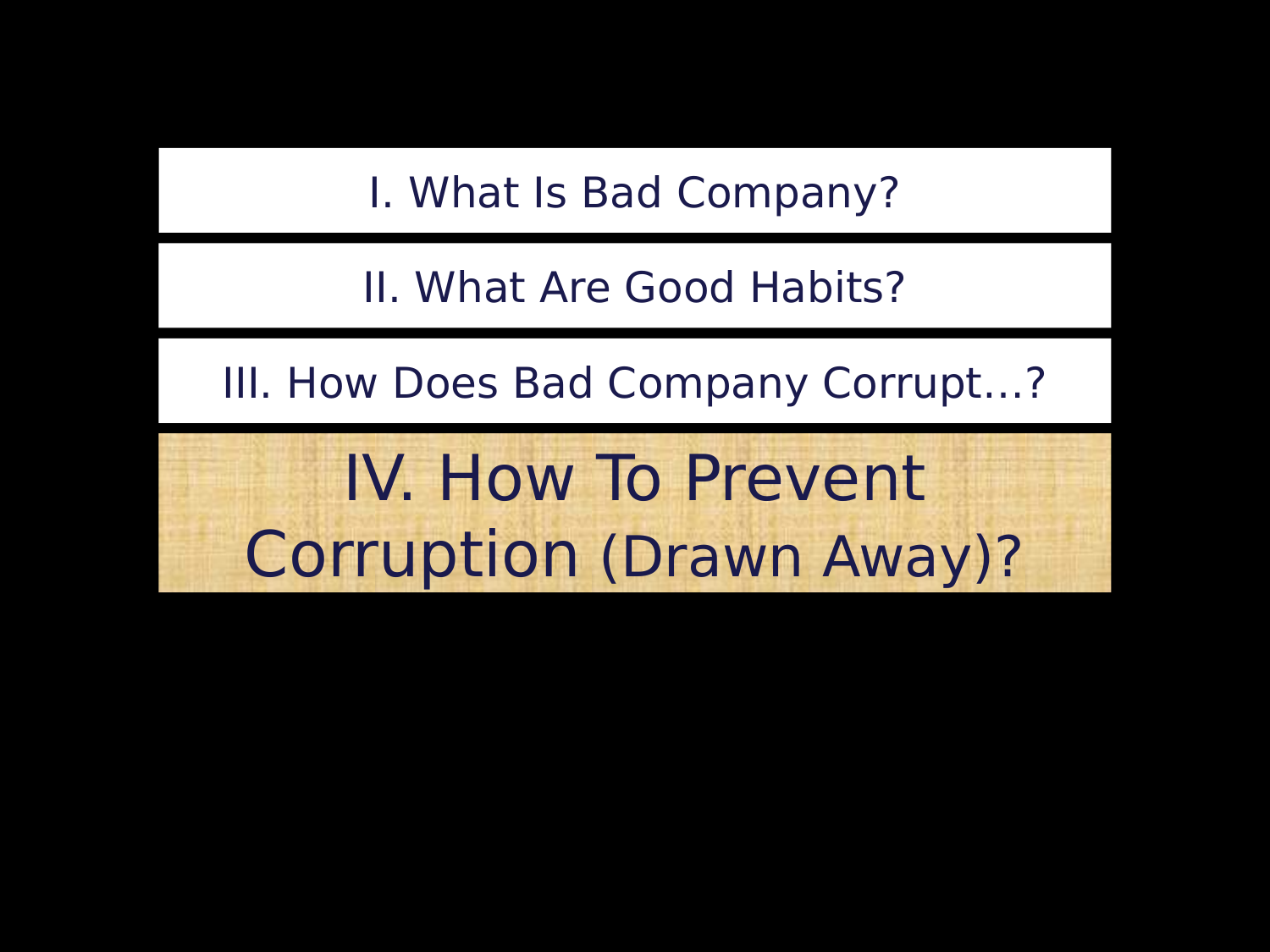

# I. What Is Bad Company?
II. What Are Good Habits?
III. How Does Bad Company Corrupt…?
IV. How To Prevent Corruption (Drawn Away)?